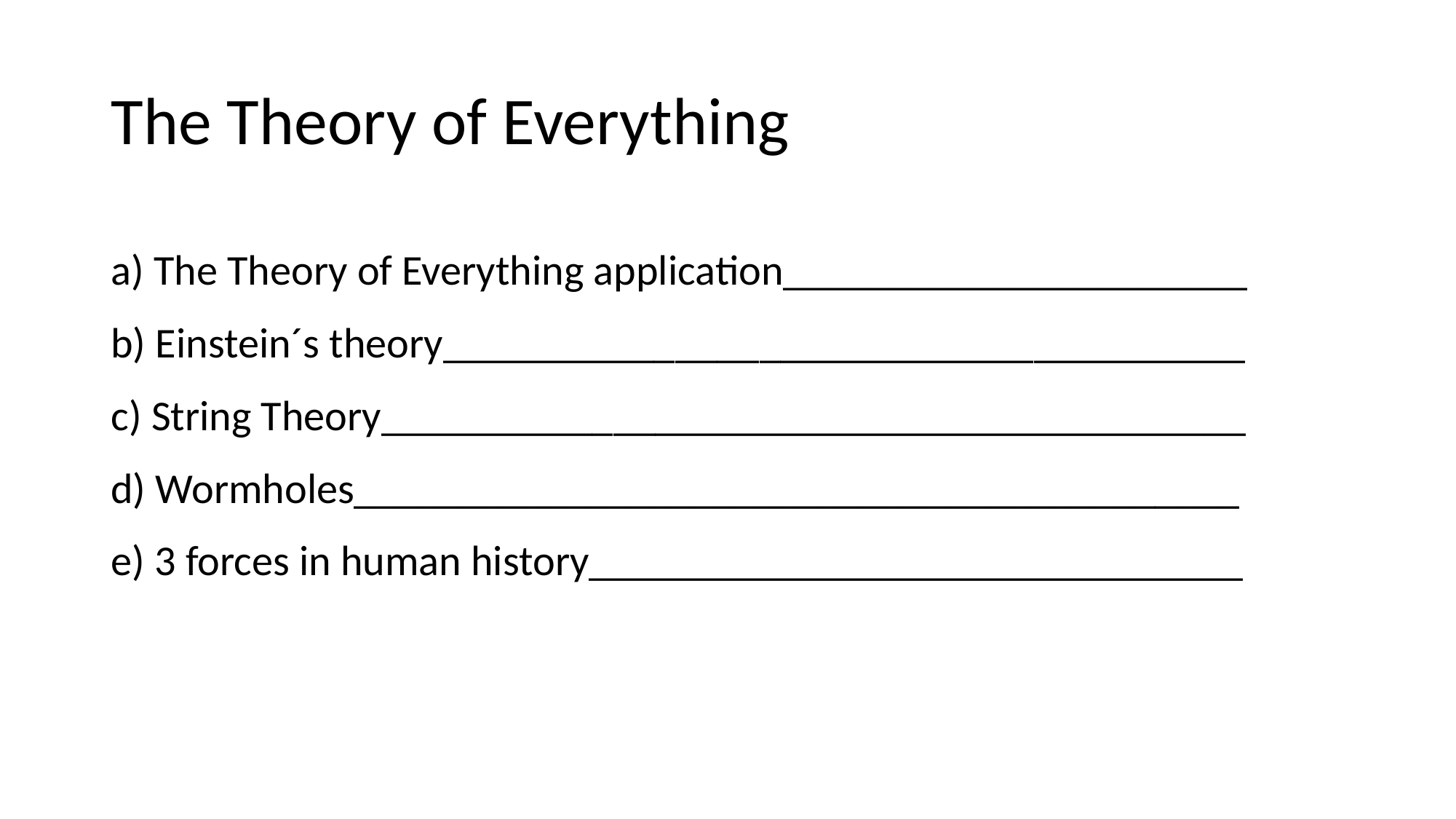

# The Theory of Everything

a) The Theory of Everything application______________________
b) Einstein´s theory______________________________________
c) String Theory_________________________________________
d) Wormholes__________________________________________
e) 3 forces in human history_______________________________